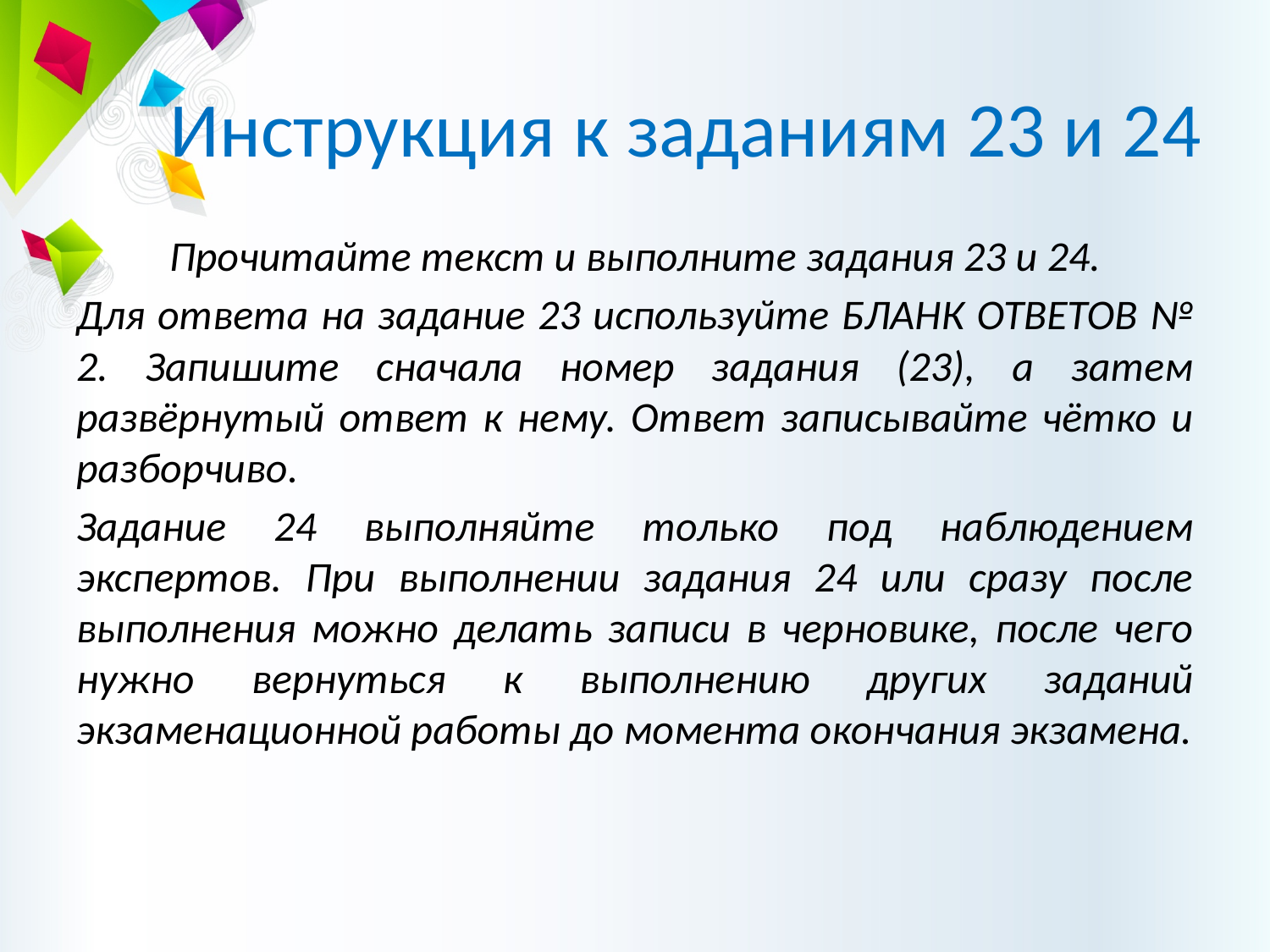

# Инструкция к заданиям 23 и 24
Прочитайте текст и выполните задания 23 и 24.
Для ответа на задание 23 используйте БЛАНК ОТВЕТОВ № 2. Запишите сначала номер задания (23), а затем развёрнутый ответ к нему. Ответ записывайте чётко и разборчиво.
Задание 24 выполняйте только под наблюдением экспертов. При выполнении задания 24 или сразу после выполнения можно делать записи в черновике, после чего нужно вернуться к выполнению других заданий экзаменационной работы до момента окончания экзамена.